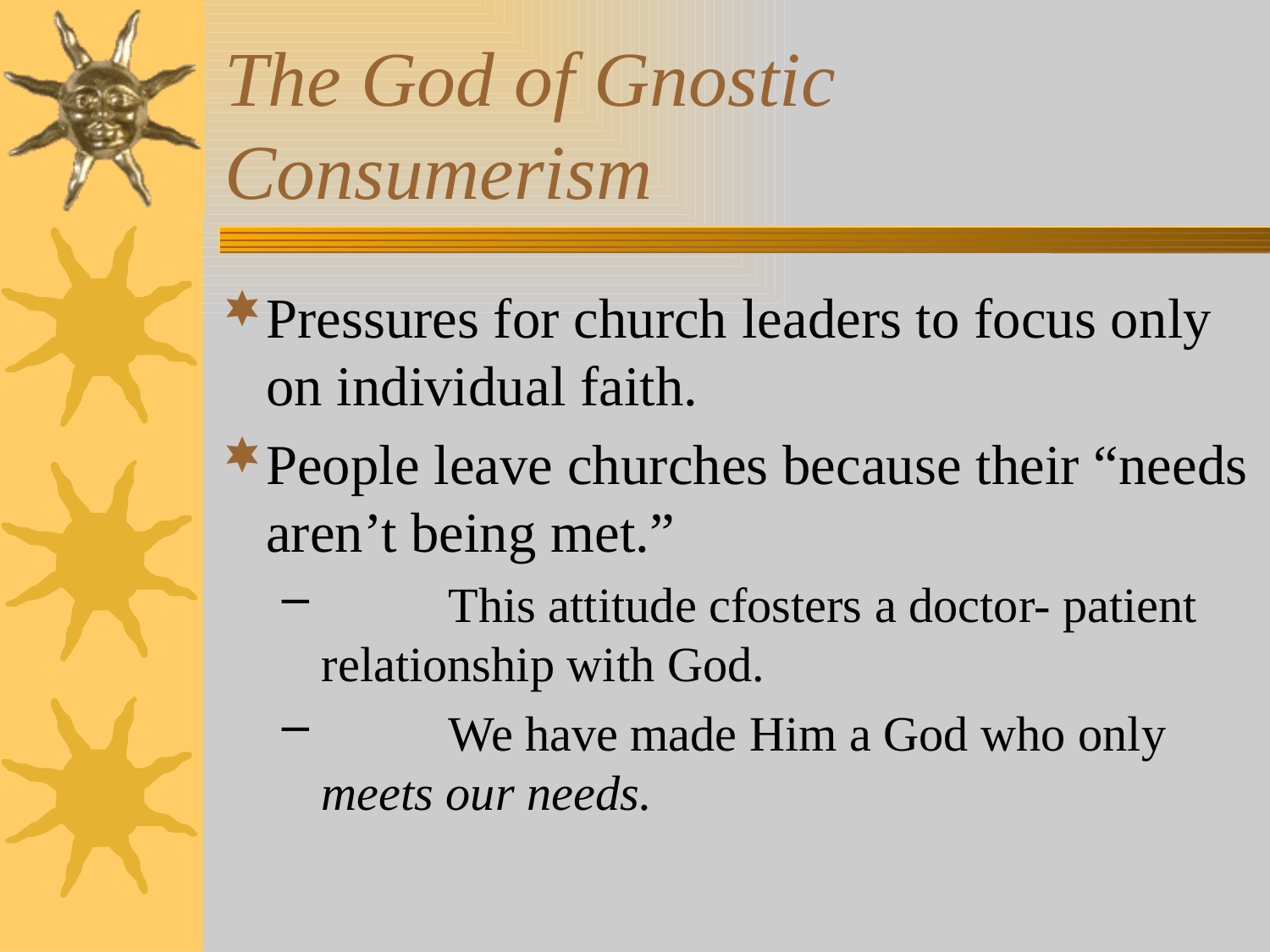

# The God of Gnostic Consumerism
Pressures for church leaders to focus only on individual faith.
People leave churches because their “needs aren’t being met.”
 	This attitude cfosters a doctor- patient relationship with God.
	We have made Him a God who only meets our needs.